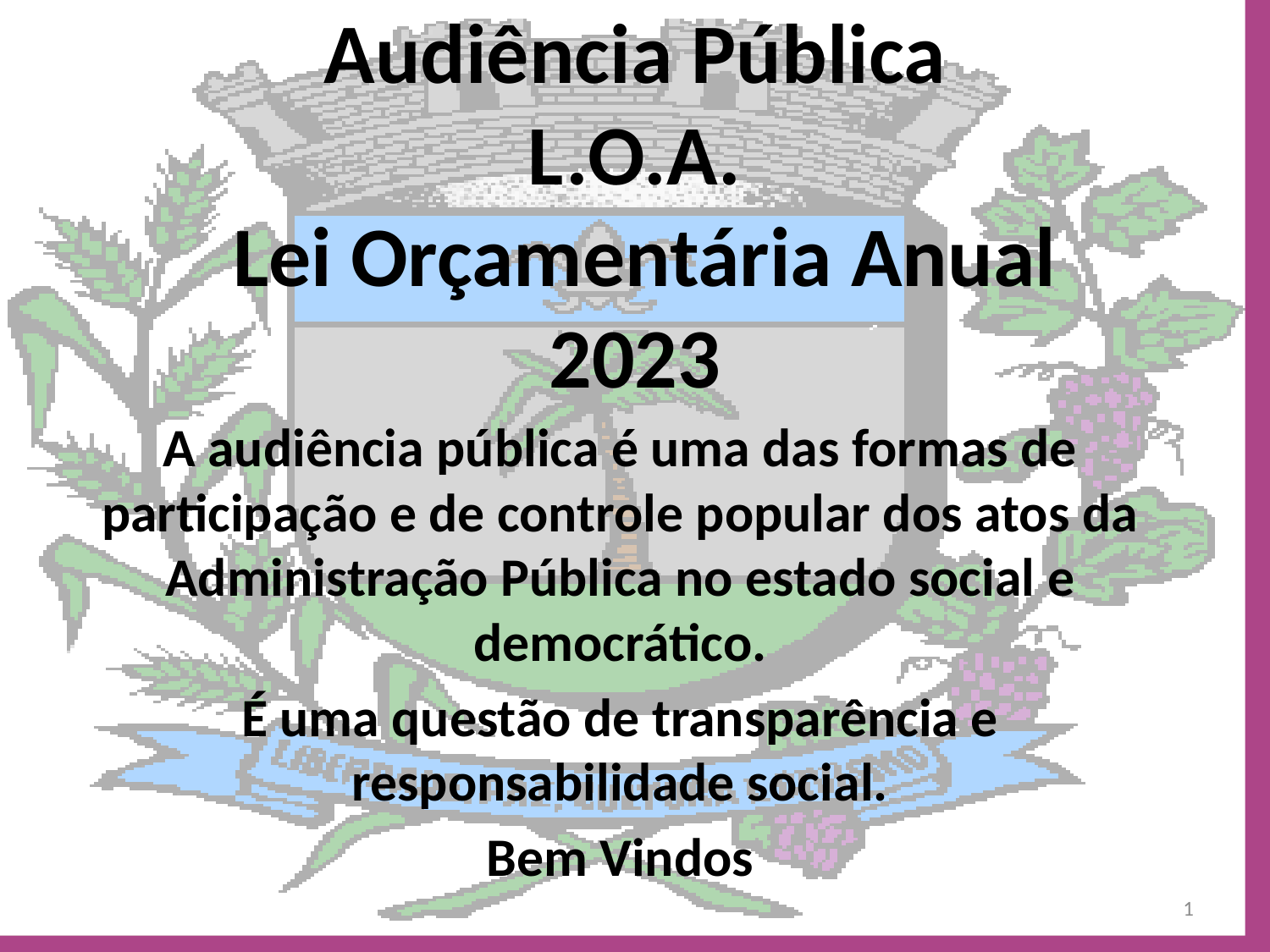

# Audiência Pública L.O.A. Lei Orçamentária Anual 2023
A audiência pública é uma das formas de participação e de controle popular dos atos da Administração Pública no estado social e democrático.
É uma questão de transparência e responsabilidade social.
Bem Vindos

1